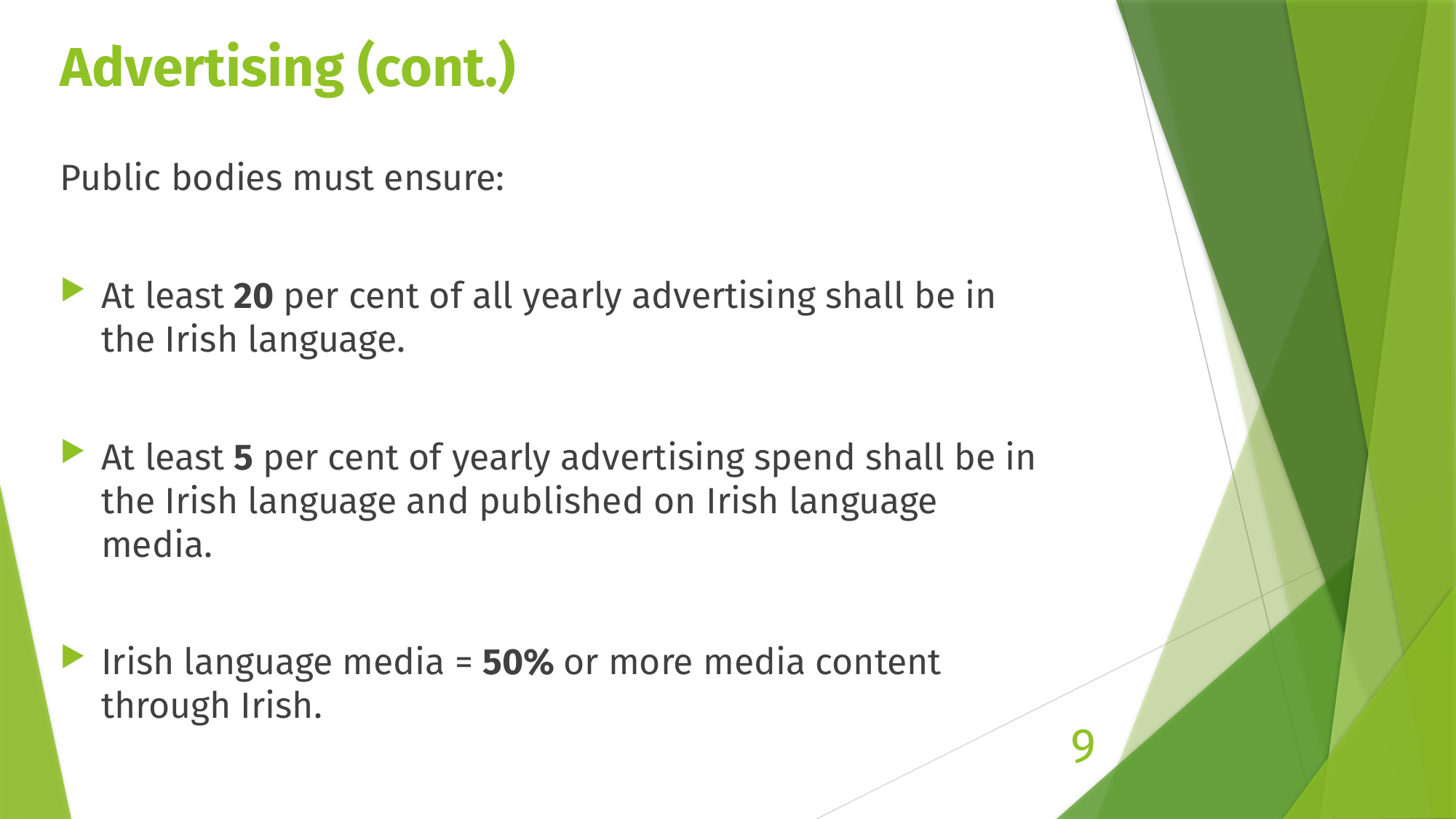

# Advertising (cont.)
Public bodies must ensure:

At least 20 per cent of all yearly advertising shall be in the Irish language.

At least 5 per cent of yearly advertising spend shall be in the Irish language and published on Irish language media.

Irish language media = 50% or more media content through Irish.
9